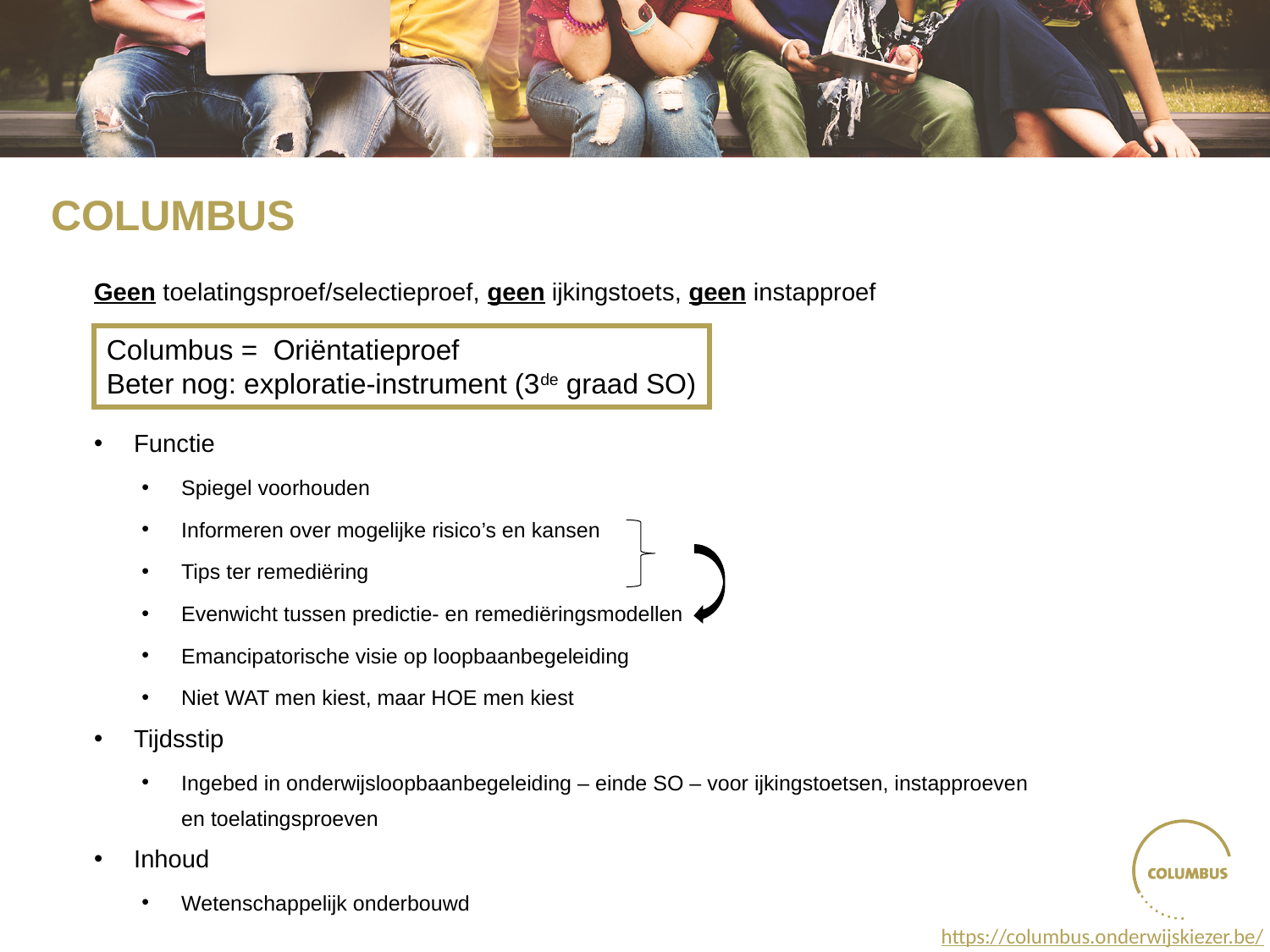

# Columbus
Geen toelatingsproef/selectieproef, geen ijkingstoets, geen instapproef

Functie
Spiegel voorhouden
Informeren over mogelijke risico’s en kansen
Tips ter remediëring
Evenwicht tussen predictie- en remediëringsmodellen
Emancipatorische visie op loopbaanbegeleiding
Niet WAT men kiest, maar HOE men kiest
Tijdsstip
Ingebed in onderwijsloopbaanbegeleiding – einde SO – voor ijkingstoetsen, instapproeven en toelatingsproeven
Inhoud
Wetenschappelijk onderbouwd

Columbus =  Oriëntatieproef
Beter nog: exploratie-instrument (3de graad SO)

https://columbus.onderwijskiezer.be/